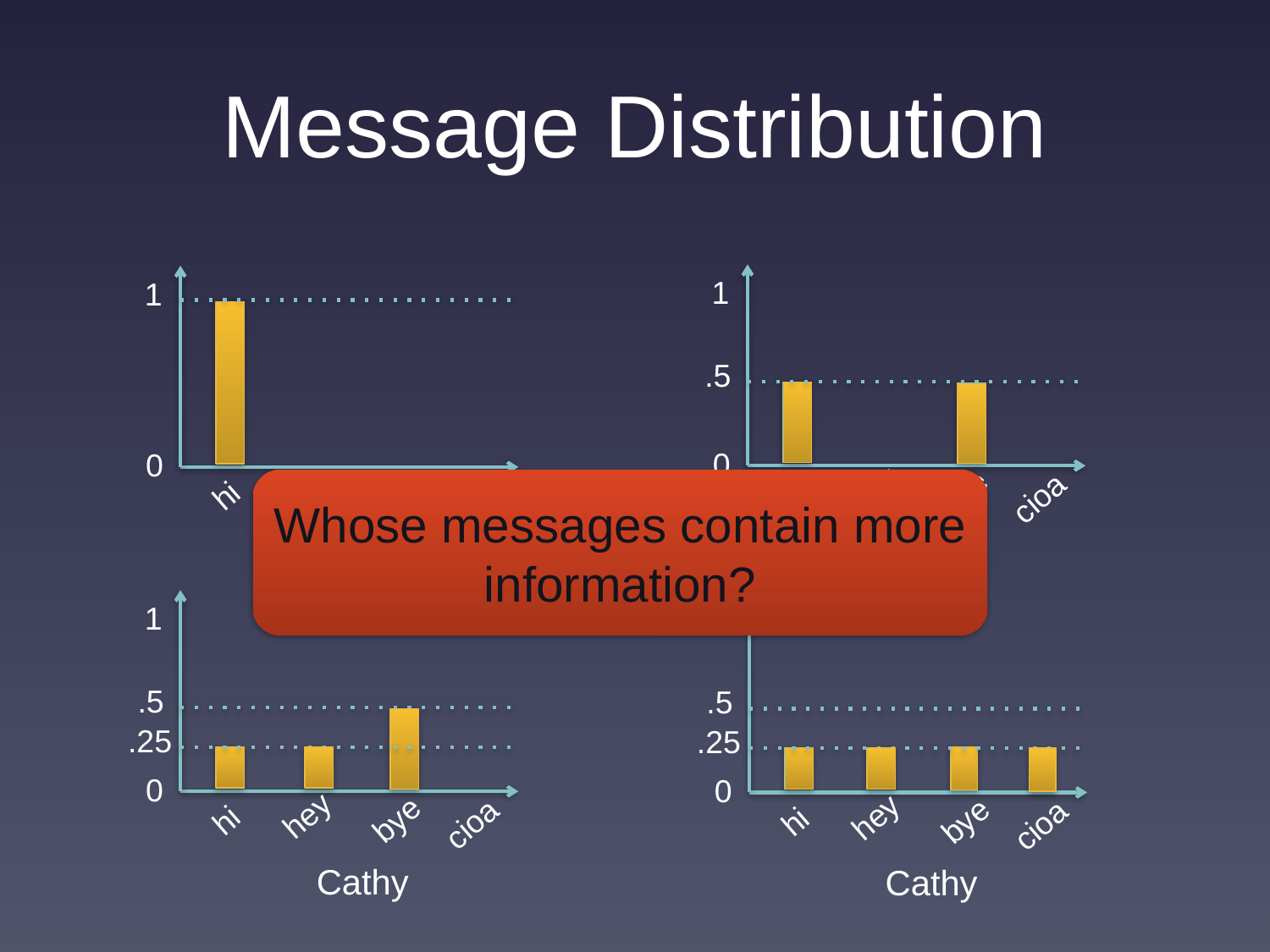

# Message Distribution
1
1

.5

0
0
hey
hey
bye
hi
bye
hi
Whose messages contain more information?
cioa
cioa
Bob
Alice
1
1
.5
.5

.25
.25

0
0
hey
hey
bye
hi
bye
hi
cioa
cioa
Cathy
Cathy